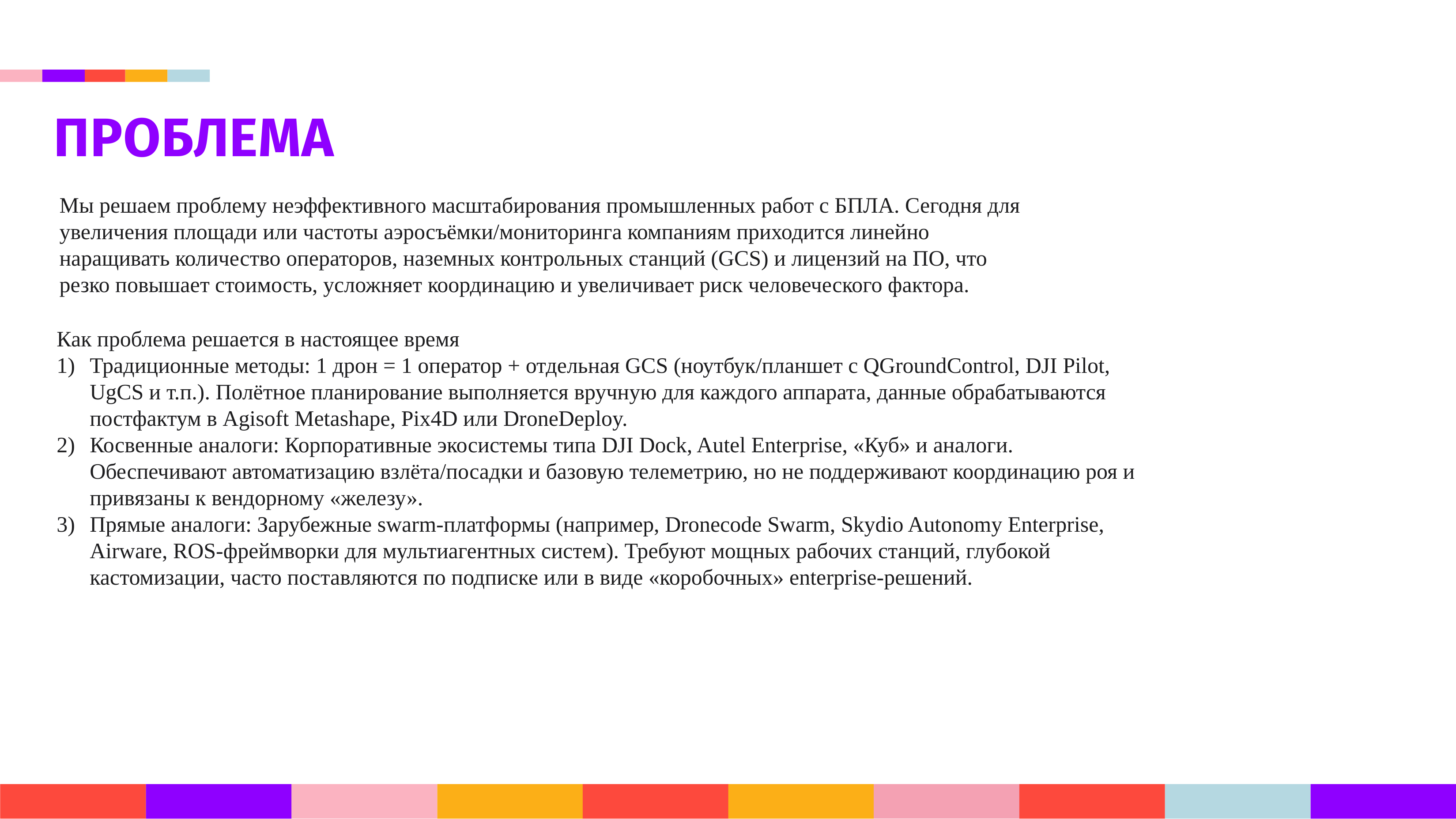

ПРОБЛЕМА
Мы решаем проблему неэффективного масштабирования промышленных работ с БПЛА. Сегодня для увеличения площади или частоты аэросъёмки/мониторинга компаниям приходится линейно наращивать количество операторов, наземных контрольных станций (GCS) и лицензий на ПО, что резко повышает стоимость, усложняет координацию и увеличивает риск человеческого фактора.
Как проблема решается в настоящее время
Традиционные методы: 1 дрон = 1 оператор + отдельная GCS (ноутбук/планшет с QGroundControl, DJI Pilot, UgCS и т.п.). Полётное планирование выполняется вручную для каждого аппарата, данные обрабатываются постфактум в Agisoft Metashape, Pix4D или DroneDeploy.
Косвенные аналоги: Корпоративные экосистемы типа DJI Dock, Autel Enterprise, «Куб» и аналоги. Обеспечивают автоматизацию взлёта/посадки и базовую телеметрию, но не поддерживают координацию роя и привязаны к вендорному «железу».
Прямые аналоги: Зарубежные swarm-платформы (например, Dronecode Swarm, Skydio Autonomy Enterprise, Airware, ROS-фреймворки для мультиагентных систем). Требуют мощных рабочих станций, глубокой кастомизации, часто поставляются по подписке или в виде «коробочных» enterprise-решений.